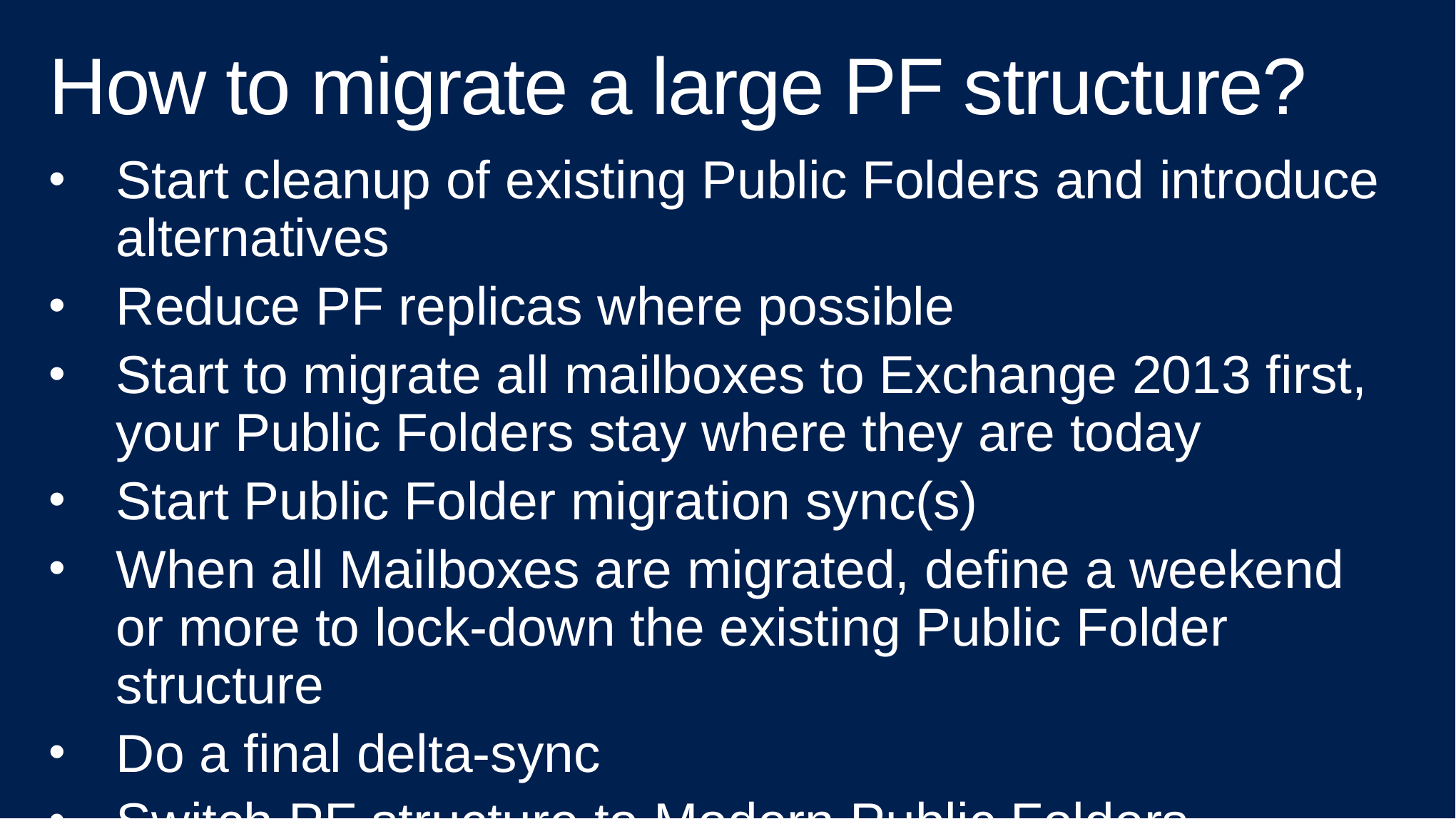

# How to migrate a large PF structure?
Start cleanup of existing Public Folders and introduce alternatives
Reduce PF replicas where possible
Start to migrate all mailboxes to Exchange 2013 first, your Public Folders stay where they are today
Start Public Folder migration sync(s)
When all Mailboxes are migrated, define a weekend or more to lock-down the existing Public Folder structure
Do a final delta-sync
Switch PF structure to Modern Public Folders